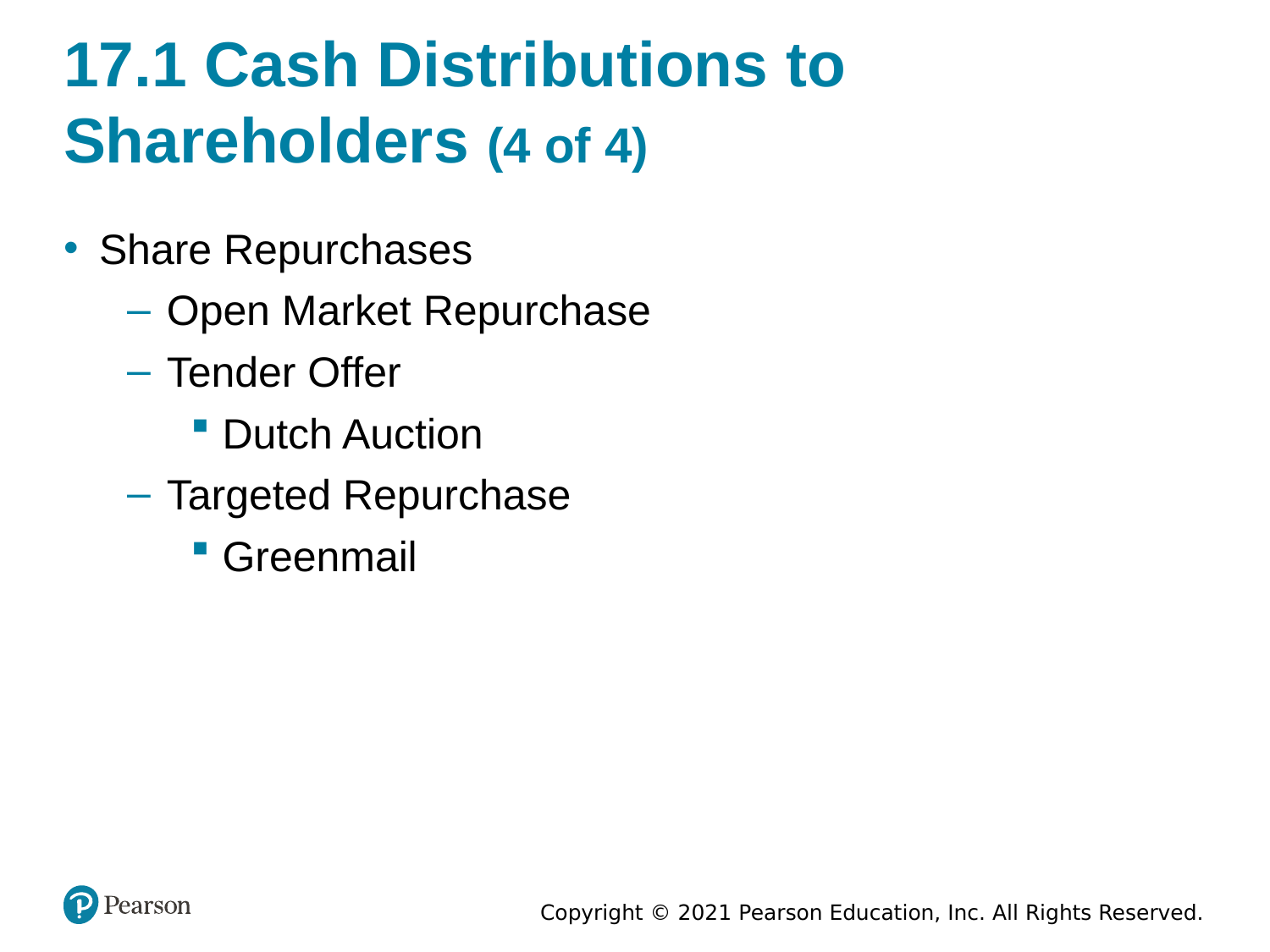

# 17.1 Cash Distributions to Shareholders (4 of 4)
Share Repurchases
Open Market Repurchase
Tender Offer
Dutch Auction
Targeted Repurchase
Greenmail